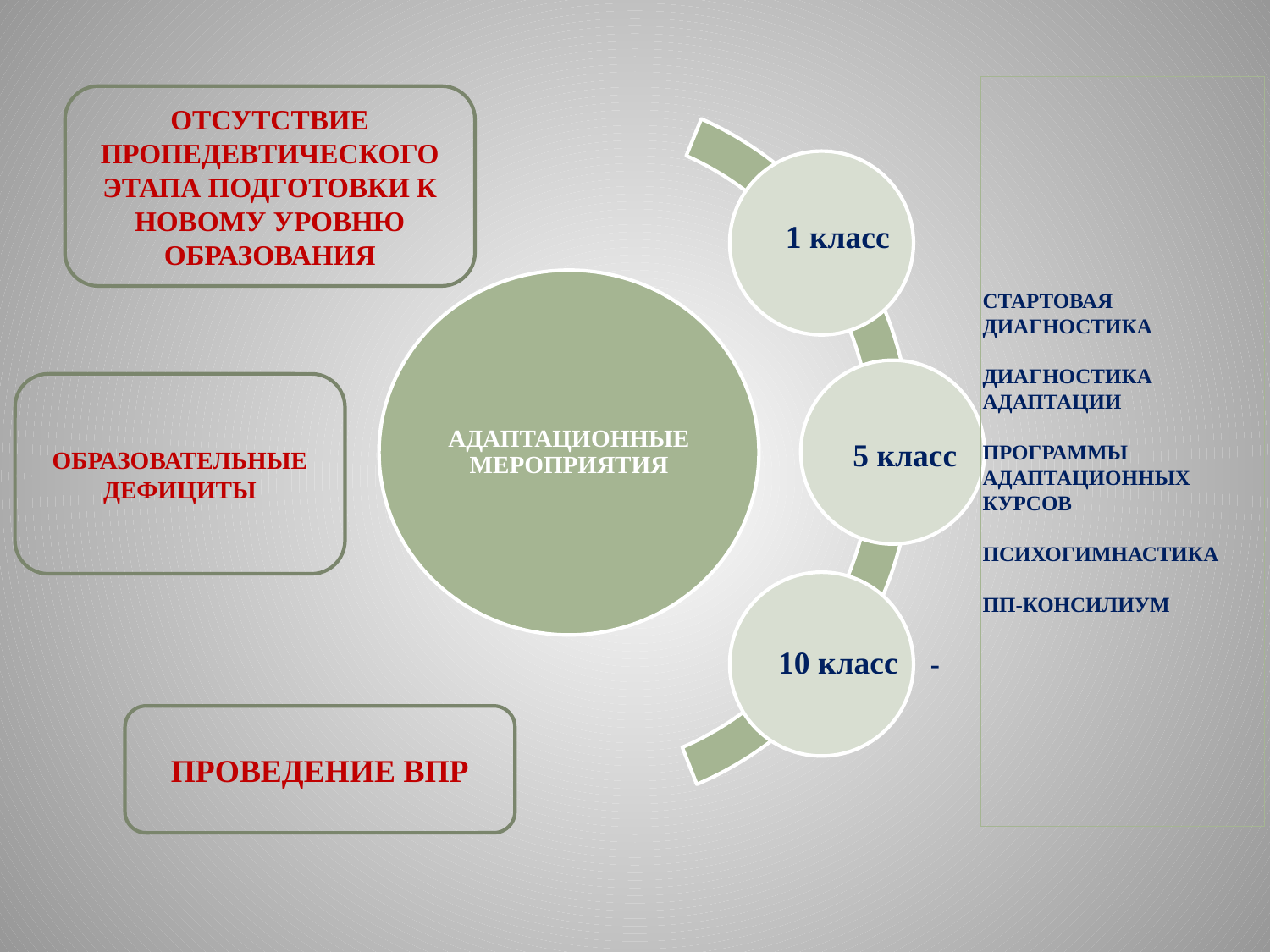

Адаптационные мероприятия

Стартовая диагностика

Диагностика адаптации

Программы адаптационных курсов

Психогимнастика

ПП-консилиум
-
Отсутствие пропедевтического этапа подготовки к новому уровню образования
1 класс
Образовательные дефициты
5 класс
10 класс
Проведение ВПР